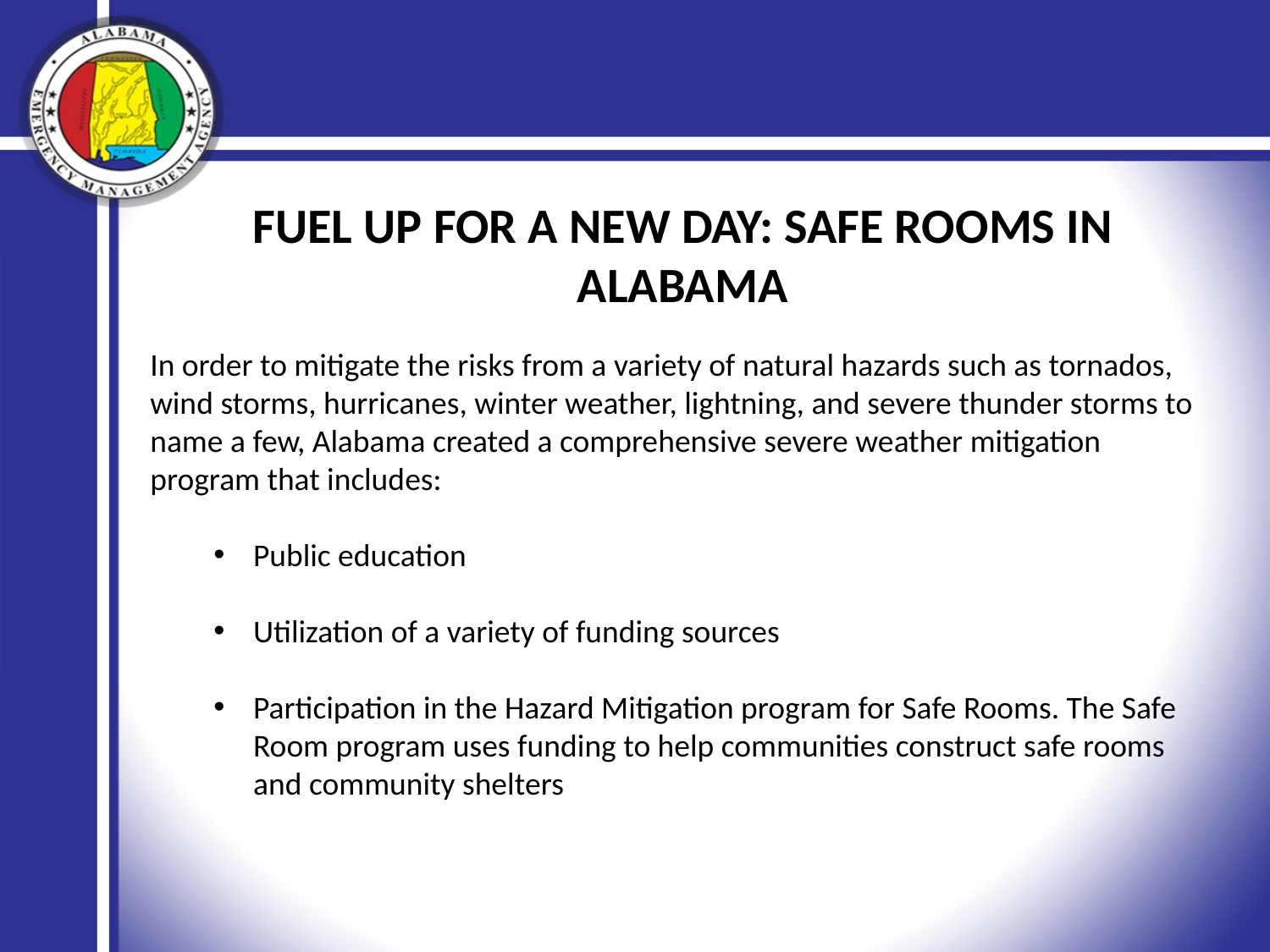

FUEL UP FOR A NEW DAY: SAFE ROOMS IN ALABAMA
In order to mitigate the risks from a variety of natural hazards such as tornados, wind storms, hurricanes, winter weather, lightning, and severe thunder storms to name a few, Alabama created a comprehensive severe weather mitigation program that includes:

Public education

Utilization of a variety of funding sources

Participation in the Hazard Mitigation program for Safe Rooms. The Safe Room program uses funding to help communities construct safe rooms and community shelters